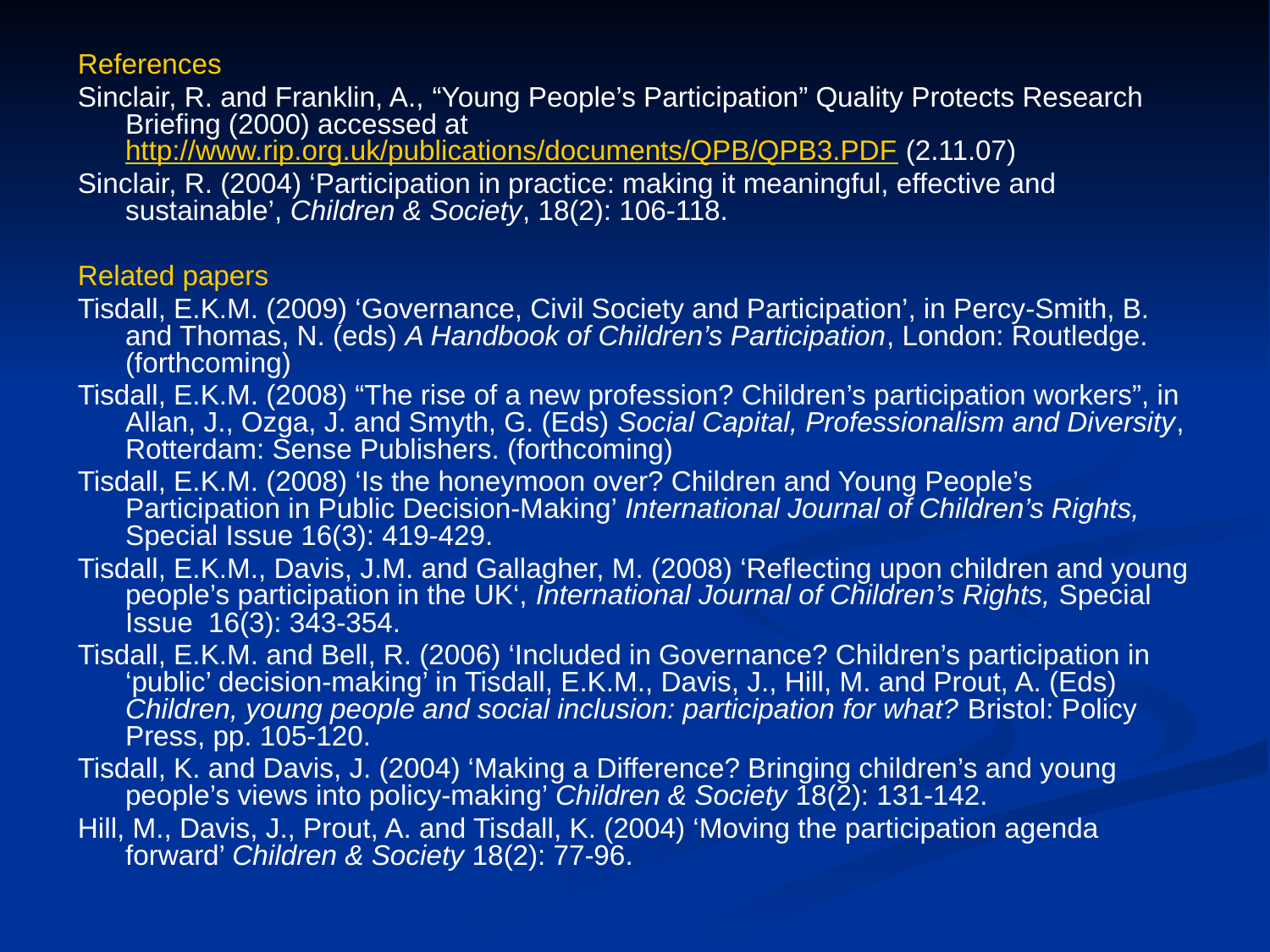

References
Sinclair, R. and Franklin, A., “Young People’s Participation” Quality Protects Research Briefing (2000) accessed at http://www.rip.org.uk/publications/documents/QPB/QPB3.PDF (2.11.07)
Sinclair, R. (2004) ‘Participation in practice: making it meaningful, effective and sustainable’, Children & Society, 18(2): 106-118.

Related papers
Tisdall, E.K.M. (2009) ‘Governance, Civil Society and Participation’, in Percy-Smith, B. and Thomas, N. (eds) A Handbook of Children’s Participation, London: Routledge. (forthcoming)
Tisdall, E.K.M. (2008) “The rise of a new profession? Children’s participation workers”, in Allan, J., Ozga, J. and Smyth, G. (Eds) Social Capital, Professionalism and Diversity, Rotterdam: Sense Publishers. (forthcoming)
Tisdall, E.K.M. (2008) ‘Is the honeymoon over? Children and Young People’s Participation in Public Decision-Making’ International Journal of Children’s Rights, Special Issue 16(3): 419-429.
Tisdall, E.K.M., Davis, J.M. and Gallagher, M. (2008) ‘Reflecting upon children and young people’s participation in the UK‘, International Journal of Children’s Rights, Special Issue  16(3): 343-354.
Tisdall, E.K.M. and Bell, R. (2006) ‘Included in Governance? Children’s participation in ‘public’ decision-making’ in Tisdall, E.K.M., Davis, J., Hill, M. and Prout, A. (Eds) Children, young people and social inclusion: participation for what? Bristol: Policy Press, pp. 105-120.
Tisdall, K. and Davis, J. (2004) ‘Making a Difference? Bringing children’s and young people’s views into policy-making’ Children & Society 18(2): 131-142.
Hill, M., Davis, J., Prout, A. and Tisdall, K. (2004) ‘Moving the participation agenda forward’ Children & Society 18(2): 77-96.